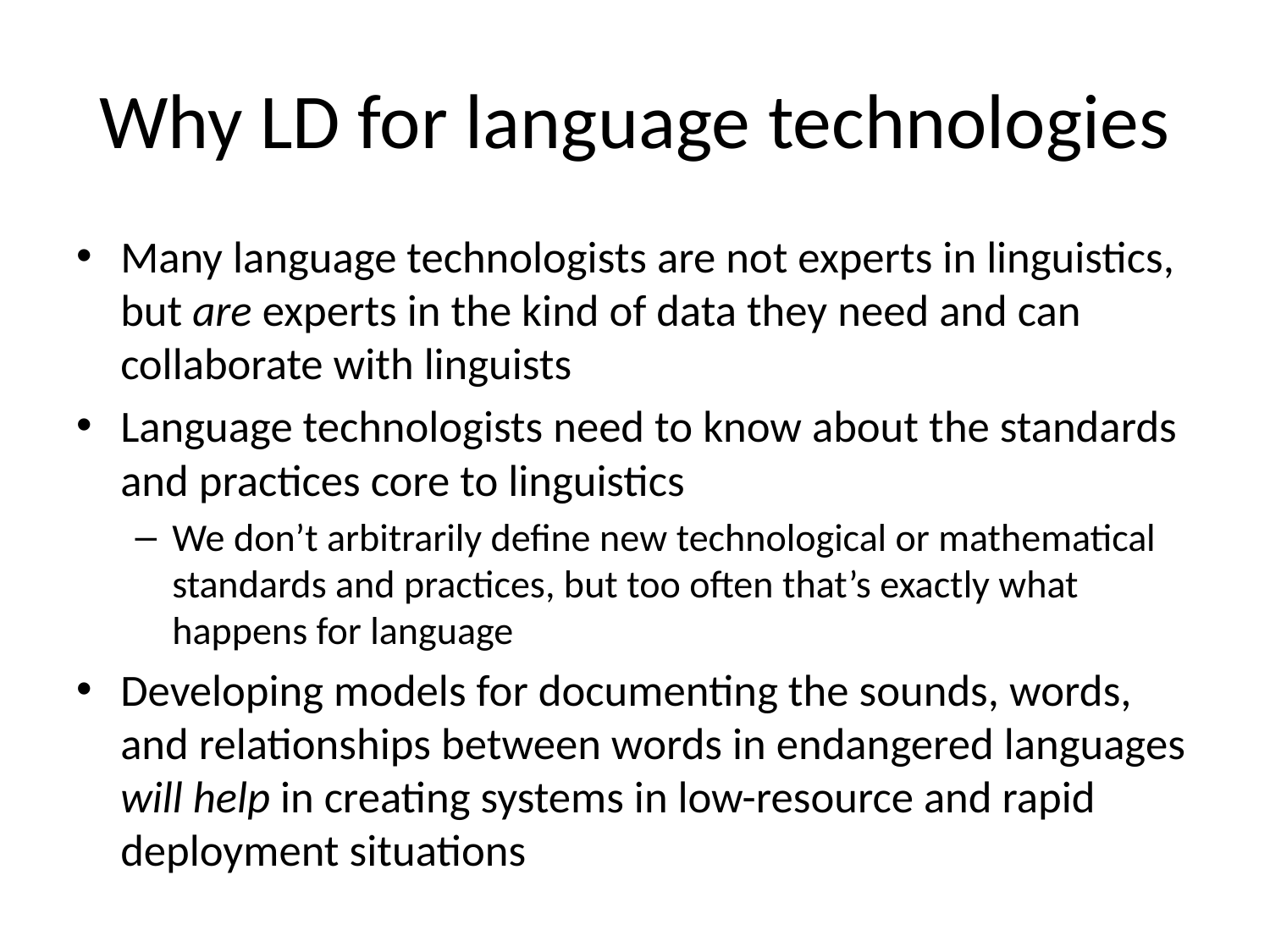

# Why LD for language technologies
Many language technologists are not experts in linguistics, but are experts in the kind of data they need and can collaborate with linguists
Language technologists need to know about the standards and practices core to linguistics
We don’t arbitrarily define new technological or mathematical standards and practices, but too often that’s exactly what happens for language
Developing models for documenting the sounds, words, and relationships between words in endangered languages will help in creating systems in low-resource and rapid deployment situations